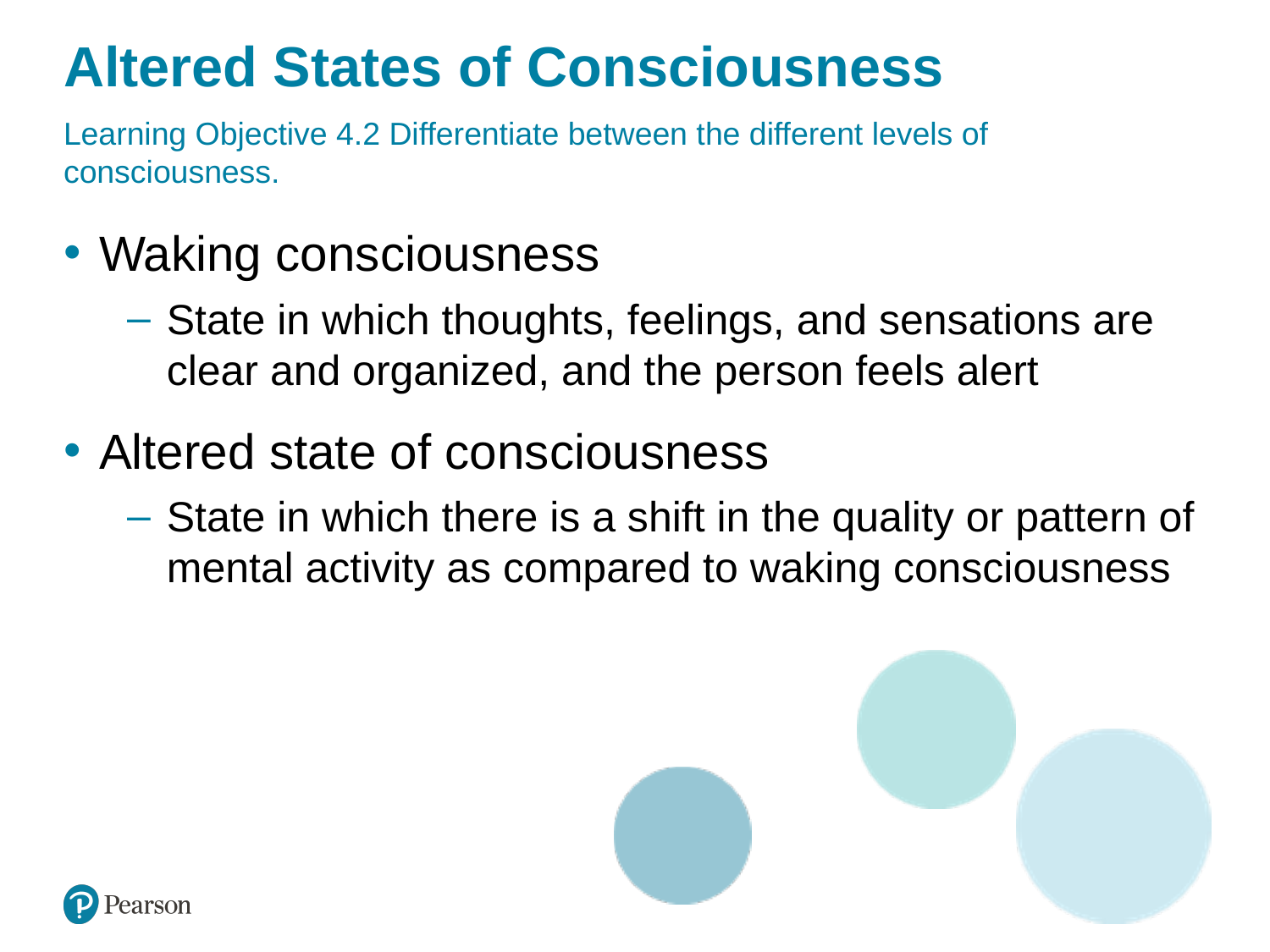

# Altered States of Consciousness
Learning Objective 4.2 Differentiate between the different levels of consciousness.
Waking consciousness
State in which thoughts, feelings, and sensations are clear and organized, and the person feels alert
Altered state of consciousness
State in which there is a shift in the quality or pattern of mental activity as compared to waking consciousness